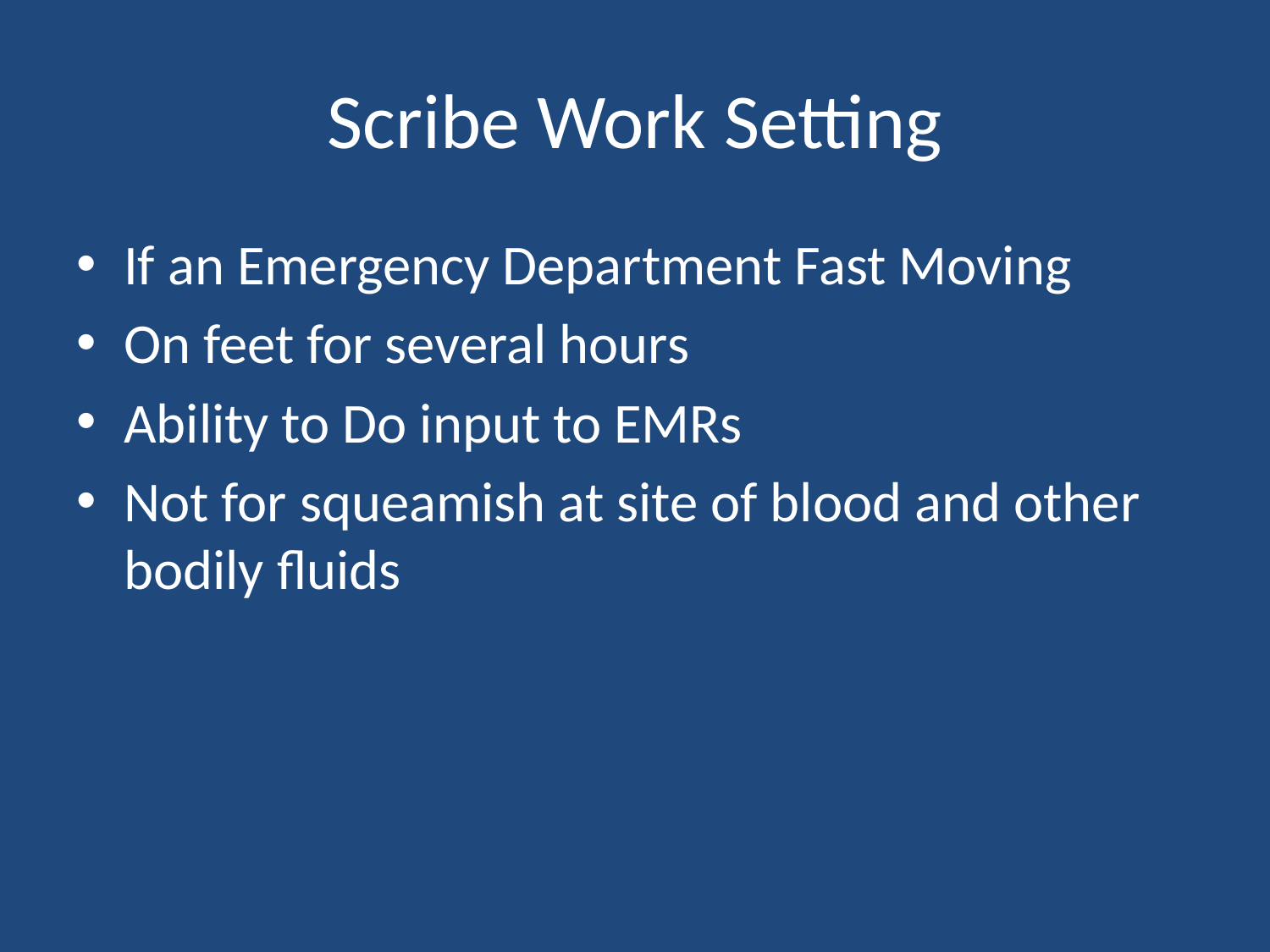

# Scribe Work Setting
If an Emergency Department Fast Moving
On feet for several hours
Ability to Do input to EMRs
Not for squeamish at site of blood and other bodily fluids